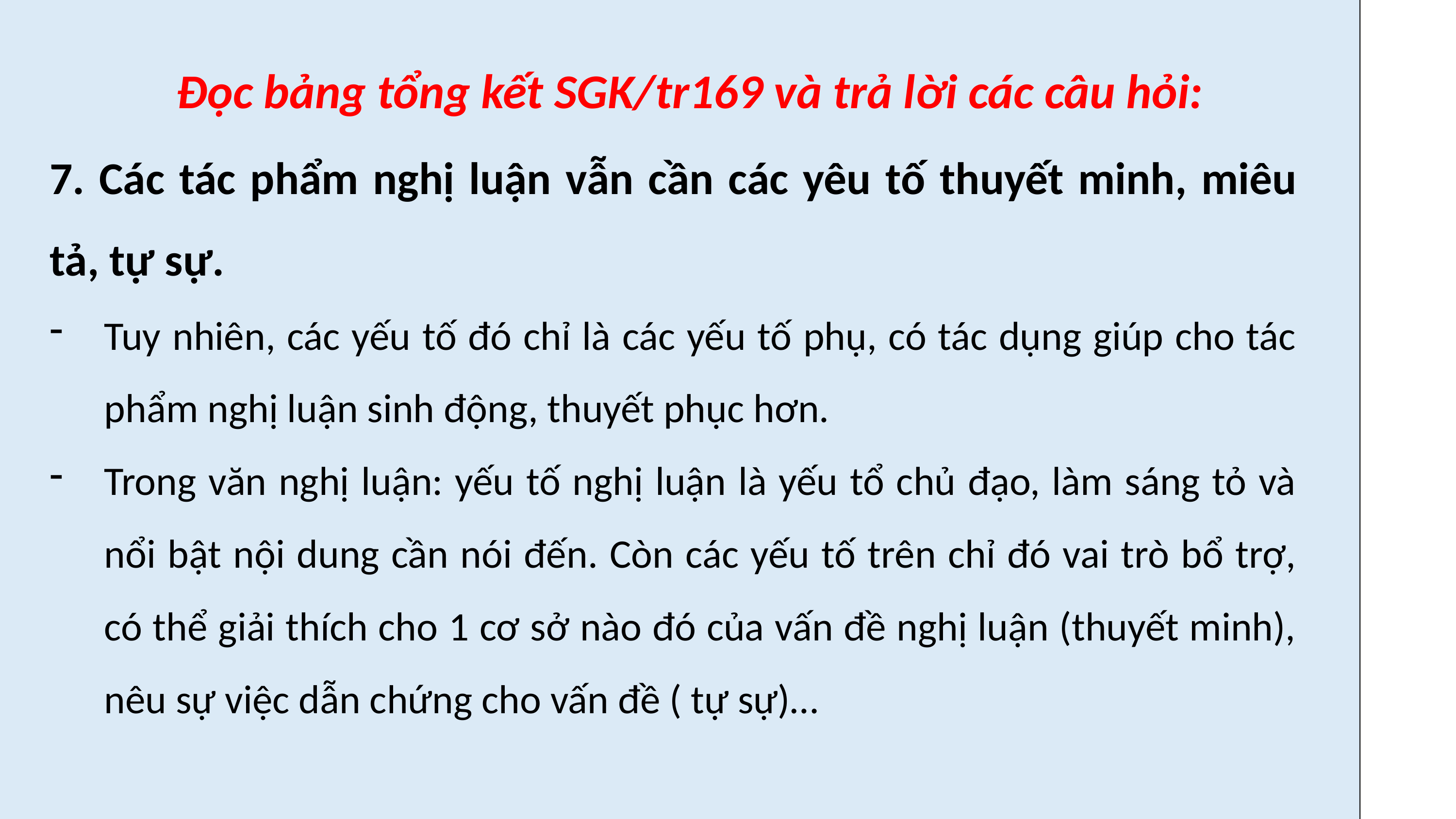

Đọc bảng tổng kết SGK/tr169 và trả lời các câu hỏi:
7. Các tác phẩm nghị luận vẫn cần các yêu tố thuyết minh, miêu tả, tự sự.
Tuy nhiên, các yếu tố đó chỉ là các yếu tố phụ, có tác dụng giúp cho tác phẩm nghị luận sinh động, thuyết phục hơn.
Trong văn nghị luận: yếu tố nghị luận là yếu tổ chủ đạo, làm sáng tỏ và nổi bật nội dung cần nói đến. Còn các yếu tố trên chỉ đó vai trò bổ trợ, có thể giải thích cho 1 cơ sở nào đó của vấn đề nghị luận (thuyết minh), nêu sự việc dẫn chứng cho vấn đề ( tự sự)…